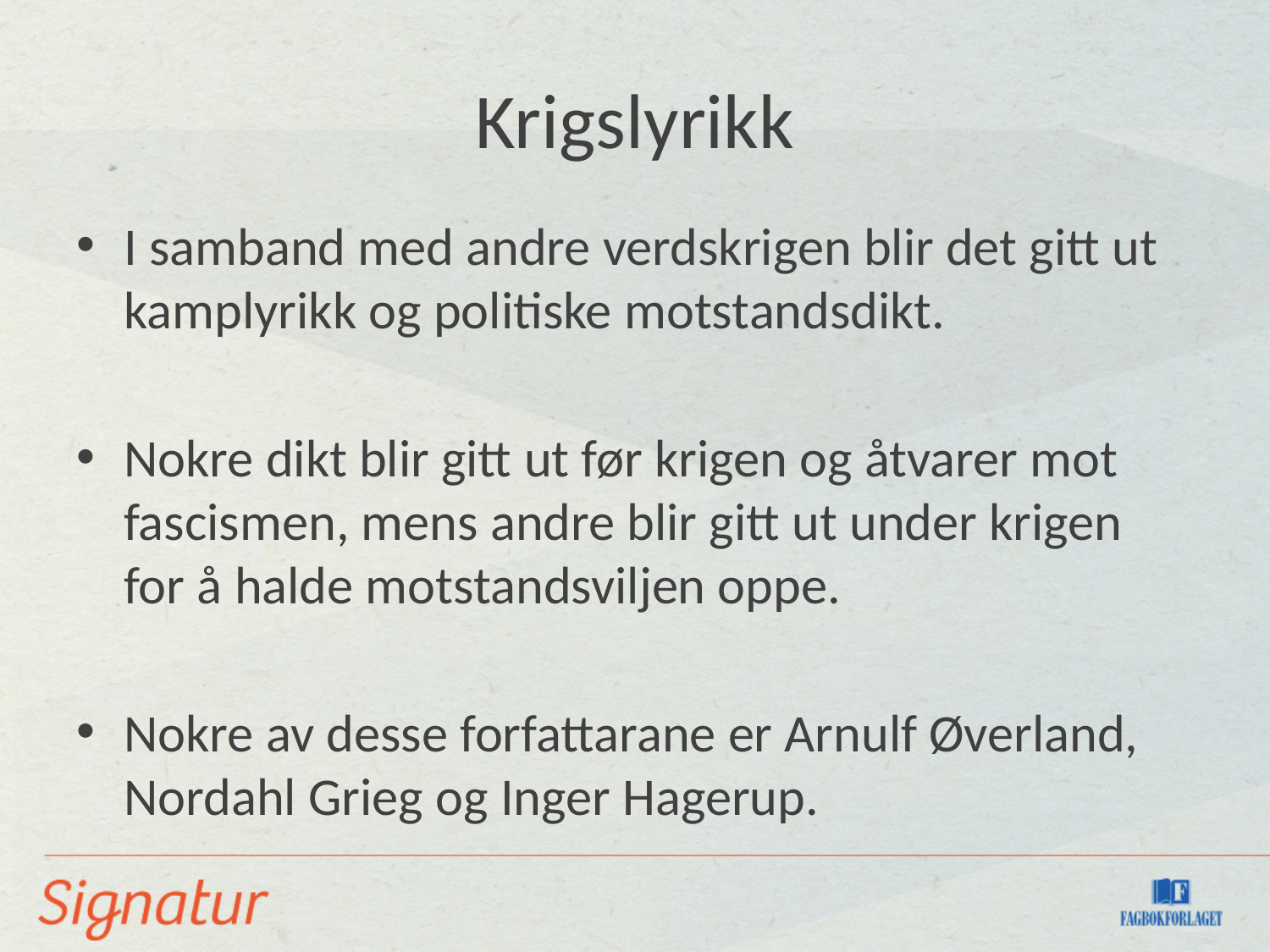

# Krigslyrikk
I samband med andre verdskrigen blir det gitt ut kamplyrikk og politiske motstandsdikt.

Nokre dikt blir gitt ut før krigen og åtvarer mot fascismen, mens andre blir gitt ut under krigen for å halde motstandsviljen oppe.

Nokre av desse forfattarane er Arnulf Øverland, Nordahl Grieg og Inger Hagerup.